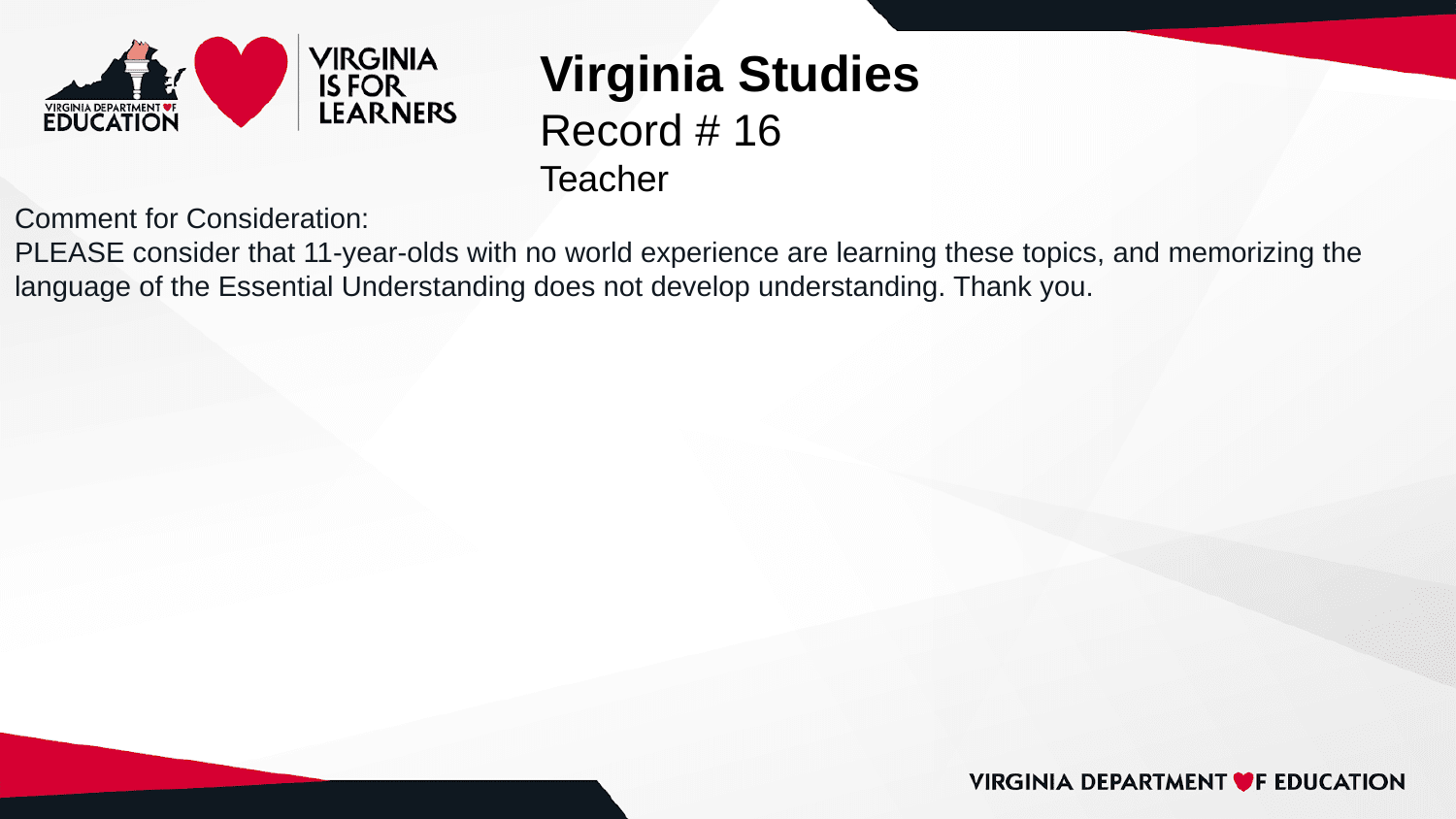

# Virginia Studies
Record # 16
Teacher
Comment for Consideration:
PLEASE consider that 11-year-olds with no world experience are learning these topics, and memorizing the language of the Essential Understanding does not develop understanding. Thank you.